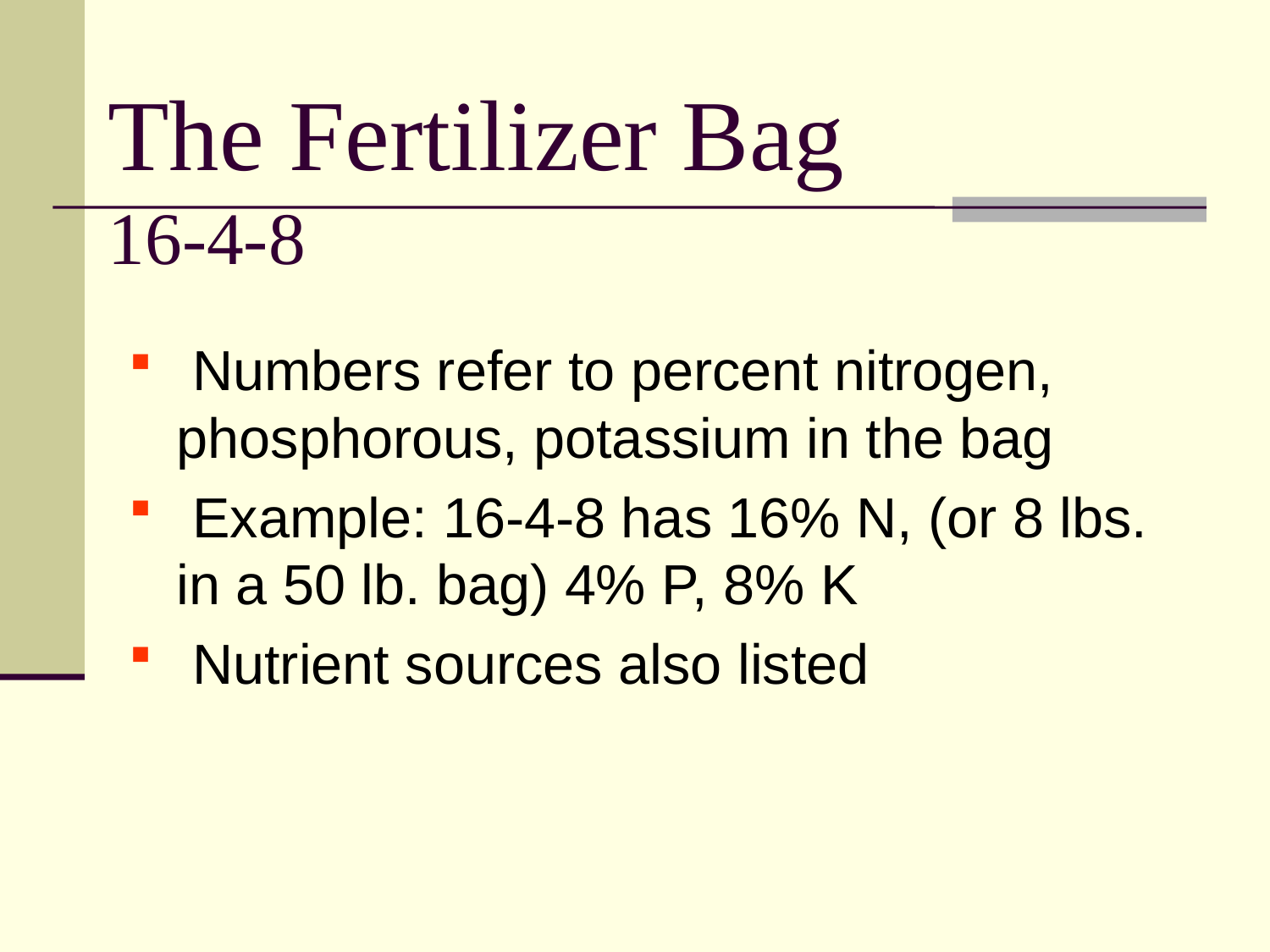

# The Fertilizer Bag 16-4-8
 Numbers refer to percent nitrogen,    phosphorous, potassium in the bag
 Example: 16-4-8 has 16% N, (or 8 lbs. in a 50 lb. bag) 4% P, 8% K
 Nutrient sources also listed